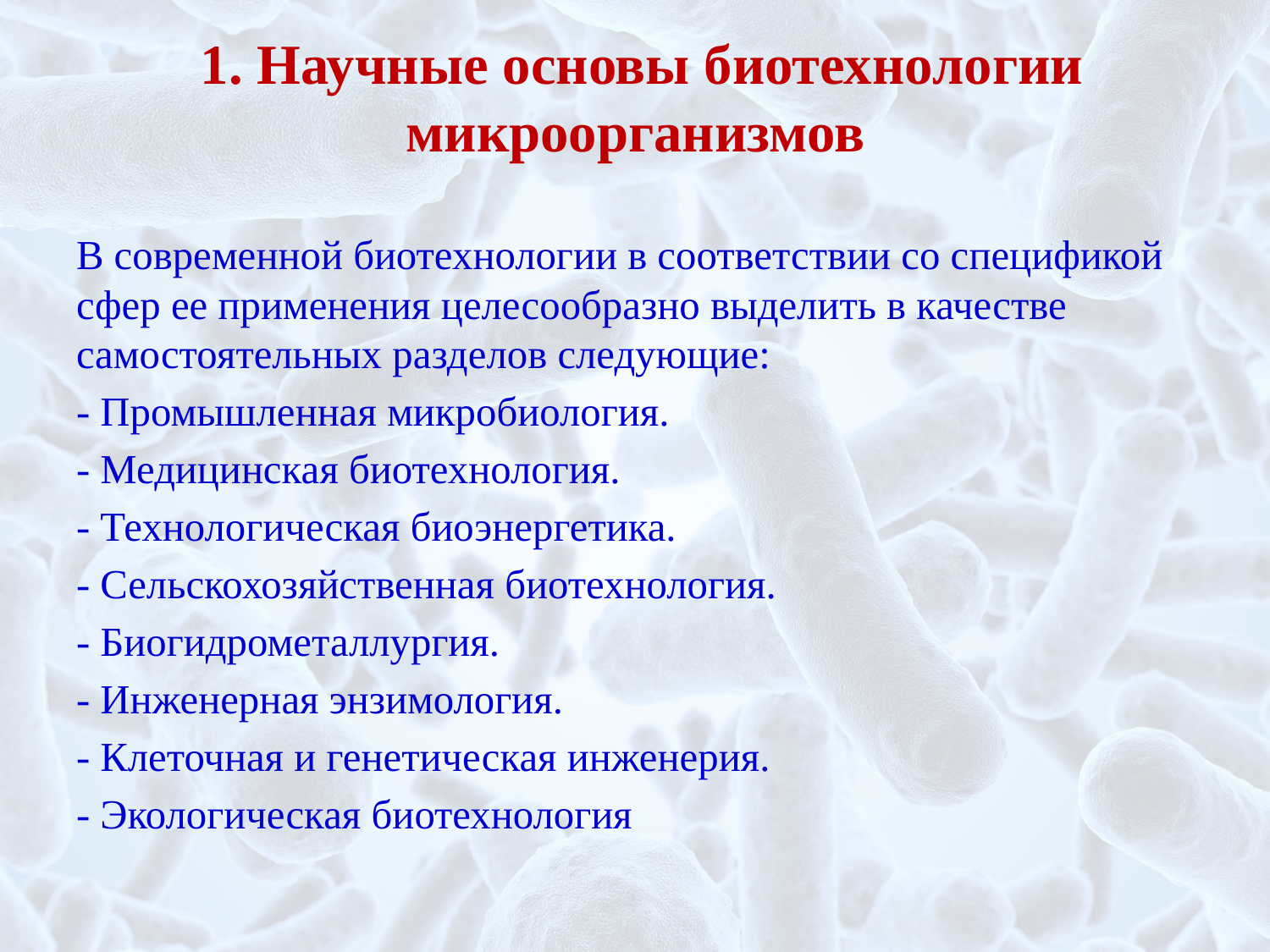

# 1. Научные основы биотехнологии микроорганизмов
В современной биотехнологии в соответствии со спецификой сфер ее применения целесообразно выделить в качестве самостоятельных разделов следующие:
- Промышленная микробиология.
- Медицинская биотехнология.
- Технологическая биоэнергетика.
- Сельскохозяйственная биотехнология.
- Биогидрометаллургия.
- Инженерная энзимология.
- Клеточная и генетическая инженерия.
- Экологическая биотехнология